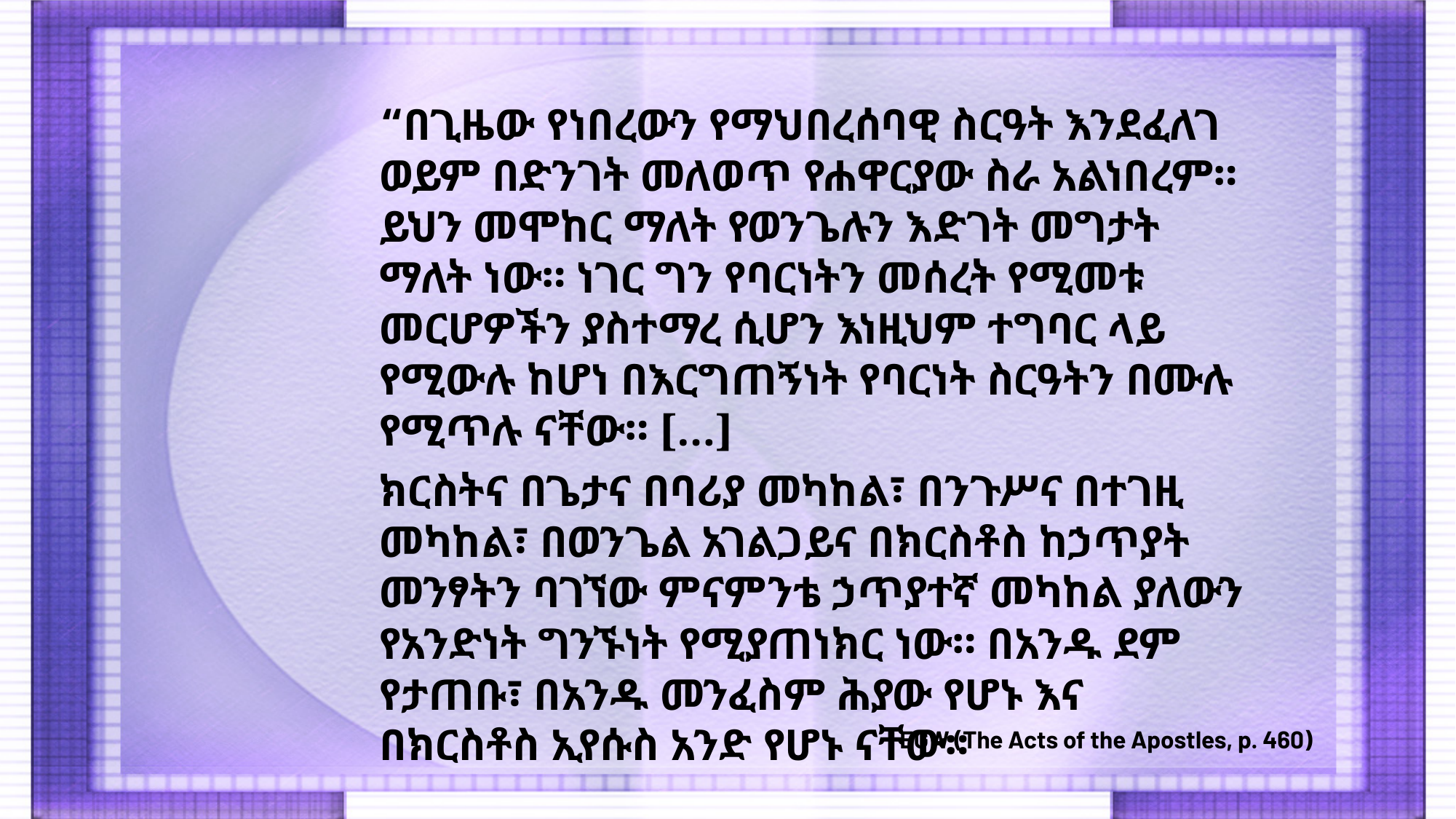

“በጊዜው የነበረውን የማህበረሰባዊ ስርዓት እንደፈለገ ወይም በድንገት መለወጥ የሐዋርያው ስራ አልነበረም። ይህን መሞከር ማለት የወንጌሉን እድገት መግታት ማለት ነው። ነገር ግን የባርነትን መሰረት የሚመቱ መርሆዎችን ያስተማረ ሲሆን እነዚህም ተግባር ላይ የሚውሉ ከሆነ በእርግጠኝነት የባርነት ስርዓትን በሙሉ የሚጥሉ ናቸው። […]
ክርስትና በጌታና በባሪያ መካከል፣ በንጉሥና በተገዚ መካከል፣ በወንጌል አገልጋይና በክርስቶስ ከኃጥያት መንፃትን ባገኘው ምናምንቴ ኃጥያተኛ መካከል ያለውን የአንድነት ግንኙነት የሚያጠነክር ነው። በአንዱ ደም የታጠቡ፣ በአንዱ መንፈስም ሕያው የሆኑ እና በክርስቶስ ኢየሱስ አንድ የሆኑ ናቸው።
EGW (The Acts of the Apostles, p. 460)